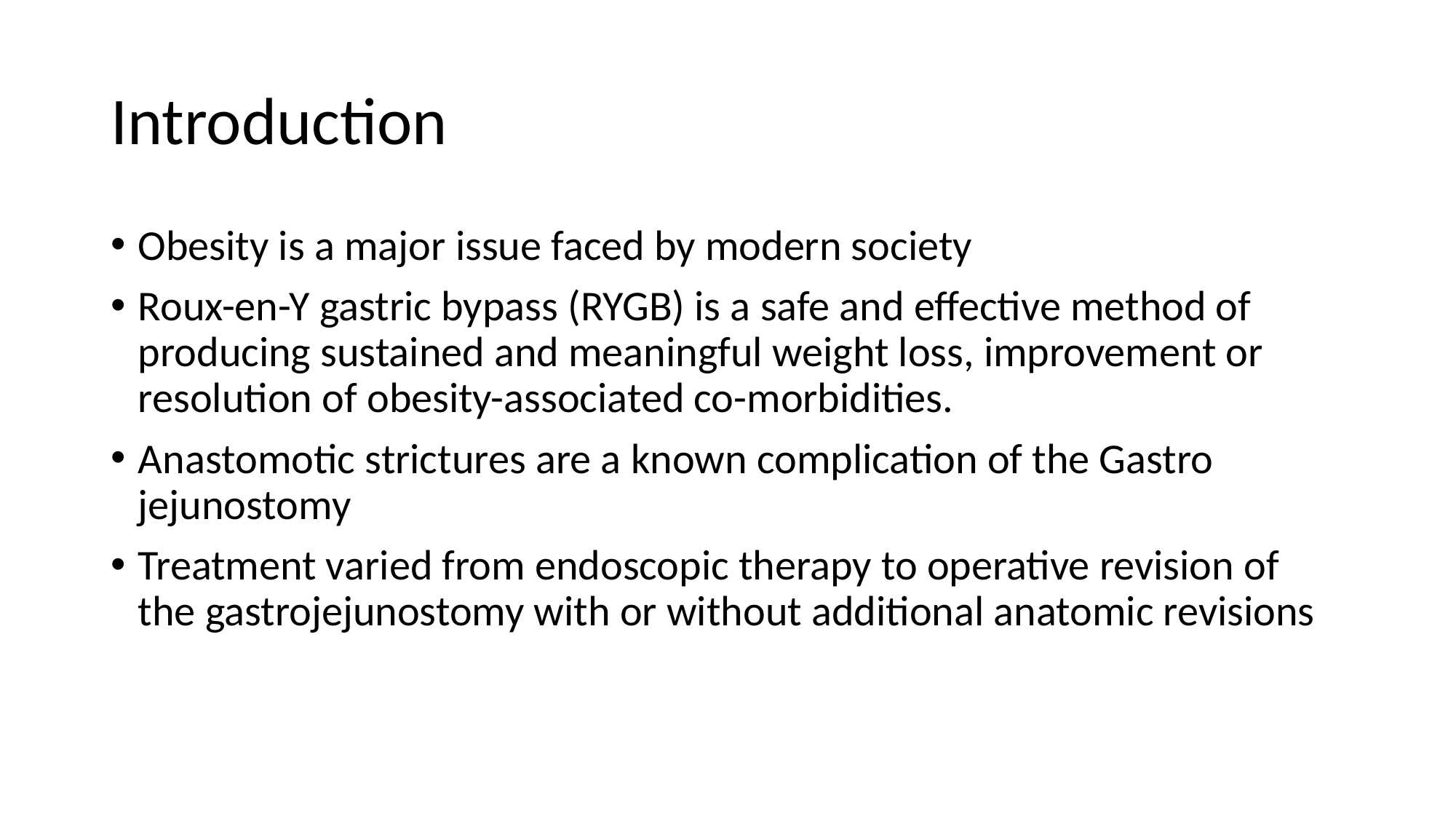

# Introduction
Obesity is a major issue faced by modern society
Roux-en-Y gastric bypass (RYGB) is a safe and effective method of producing sustained and meaningful weight loss, improvement or resolution of obesity-associated co-morbidities.
Anastomotic strictures are a known complication of the Gastro jejunostomy
Treatment varied from endoscopic therapy to operative revision of the gastrojejunostomy with or without additional anatomic revisions